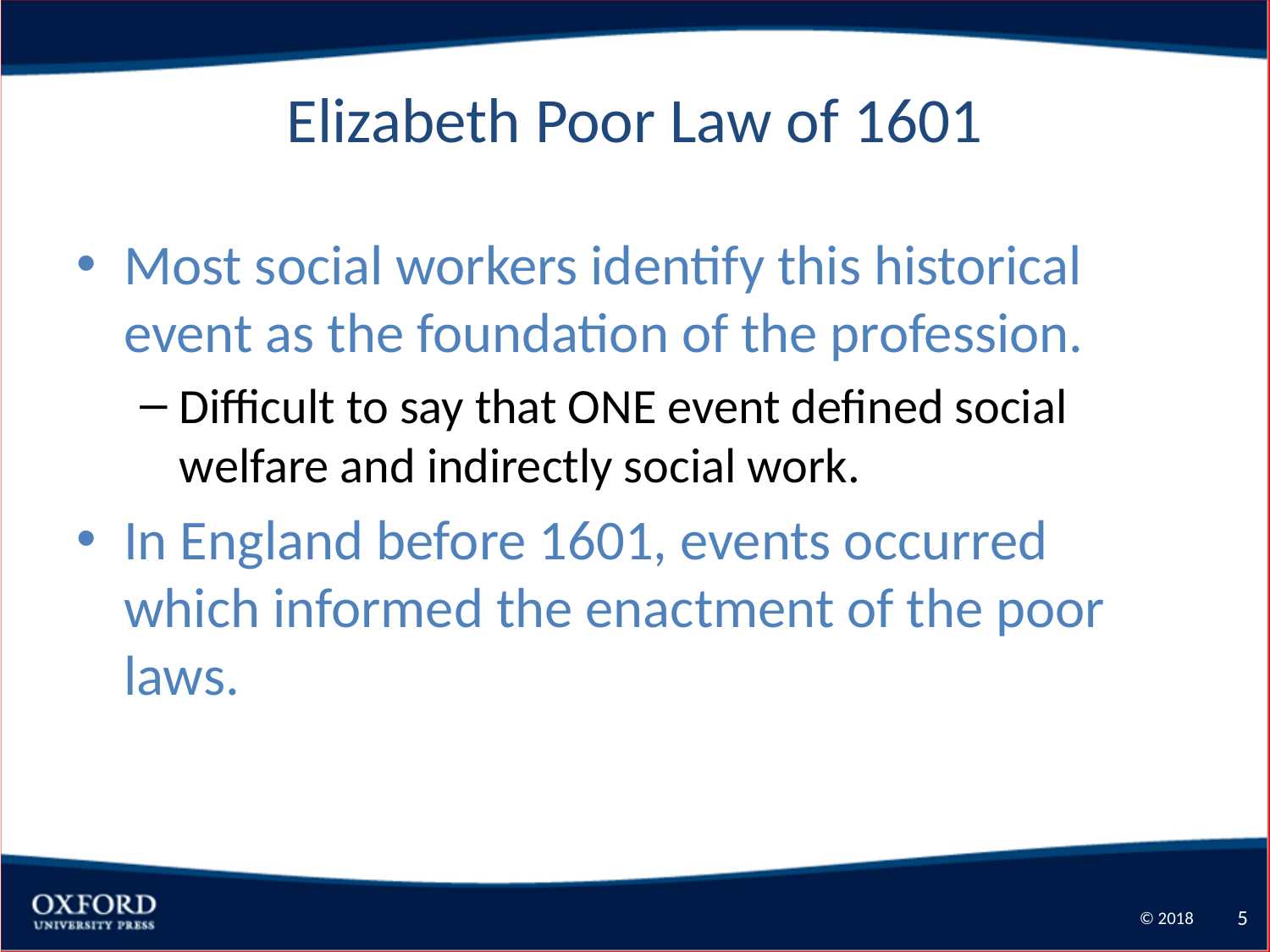

# Elizabeth Poor Law of 1601
Most social workers identify this historical event as the foundation of the profession.
Difficult to say that ONE event defined social welfare and indirectly social work.
In England before 1601, events occurred which informed the enactment of the poor laws.